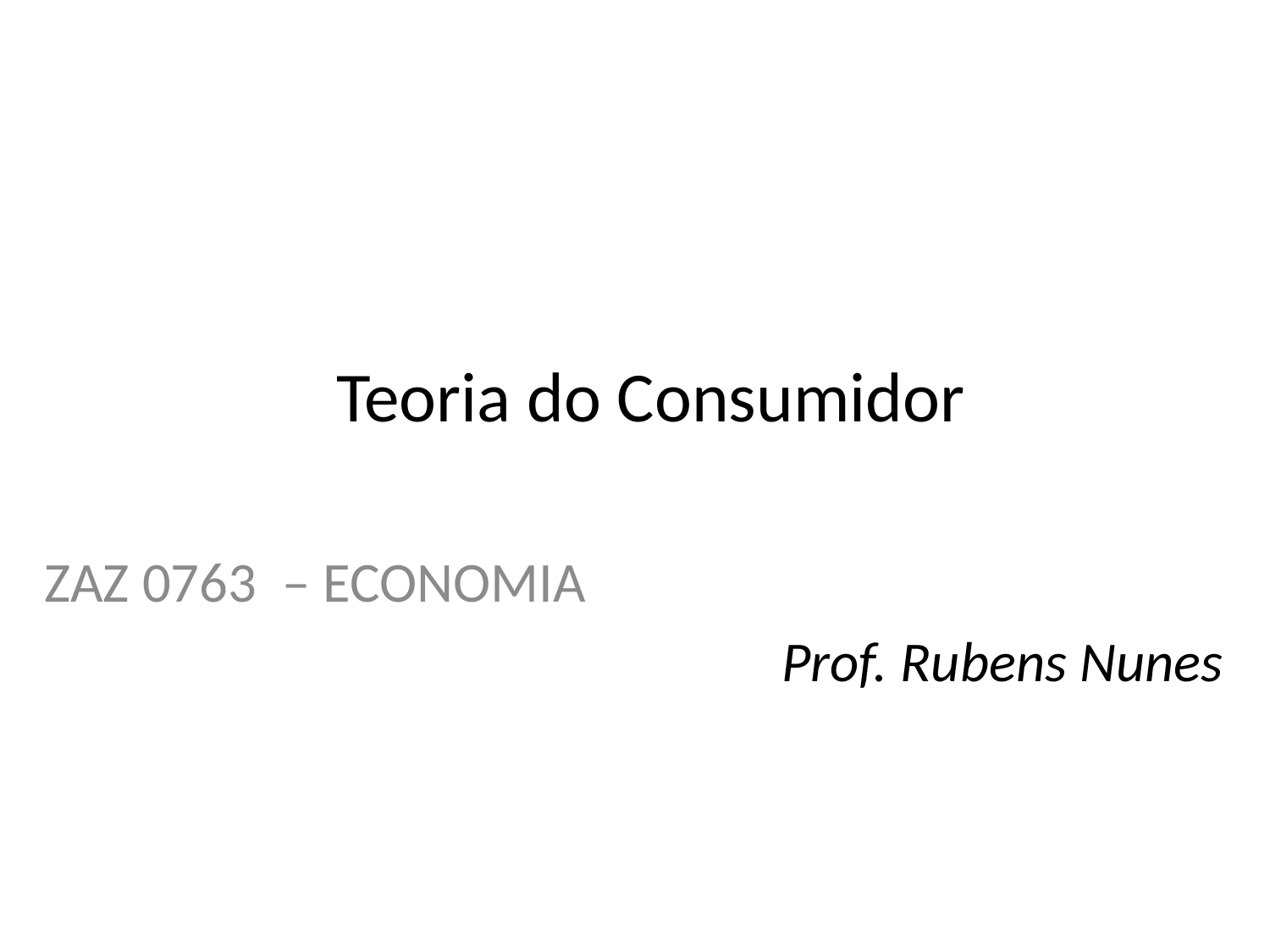

# Teoria do Consumidor
ZAZ 0763  – ECONOMIA
Prof. Rubens Nunes